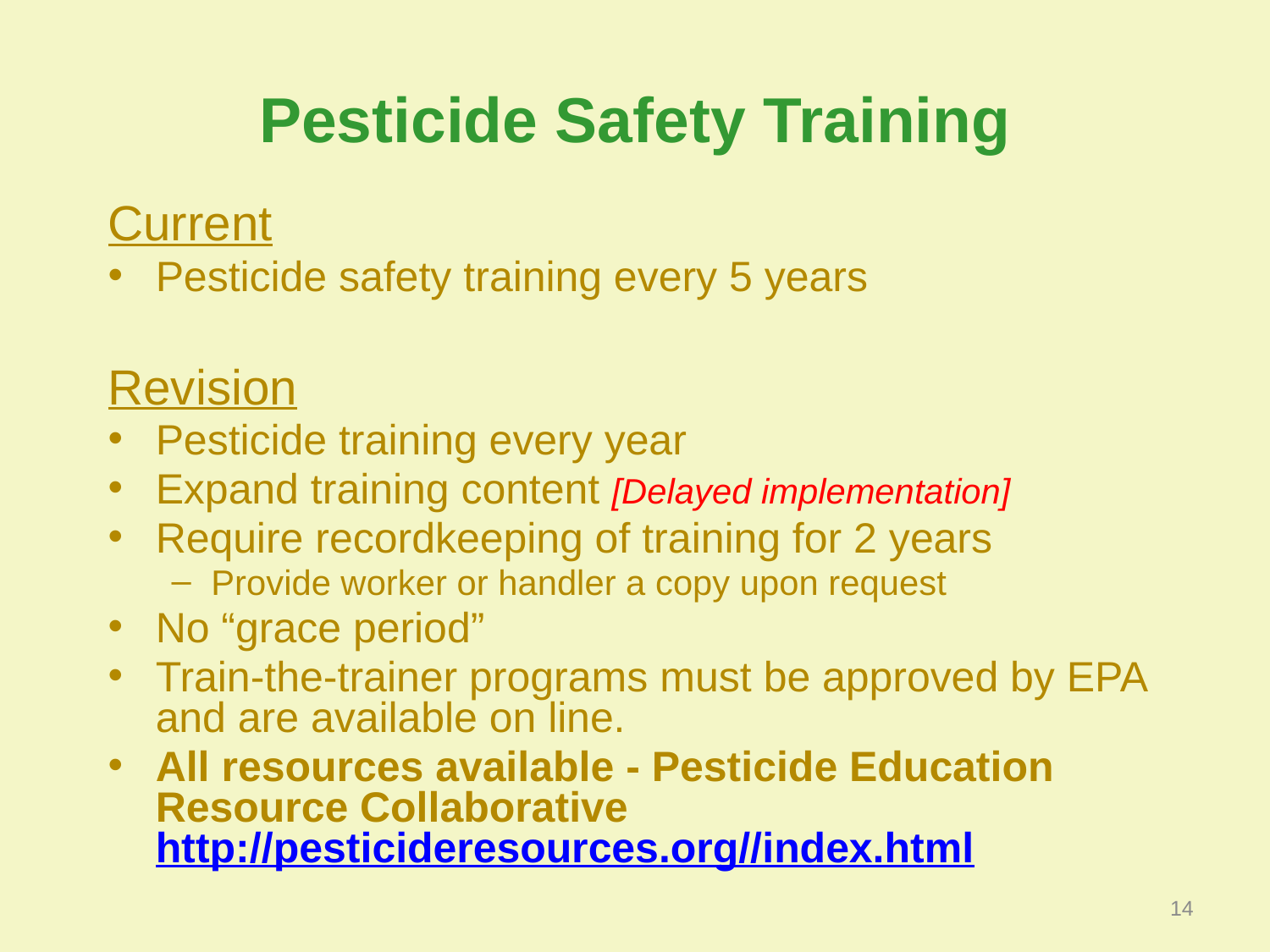

# Pesticide Safety Training
Current
Pesticide safety training every 5 years

Revision
Pesticide training every year
Expand training content [Delayed implementation]
Require recordkeeping of training for 2 years
Provide worker or handler a copy upon request
No “grace period”
Train-the-trainer programs must be approved by EPA and are available on line.
All resources available - Pesticide Education Resource Collaborative http://pesticideresources.org//index.html
14